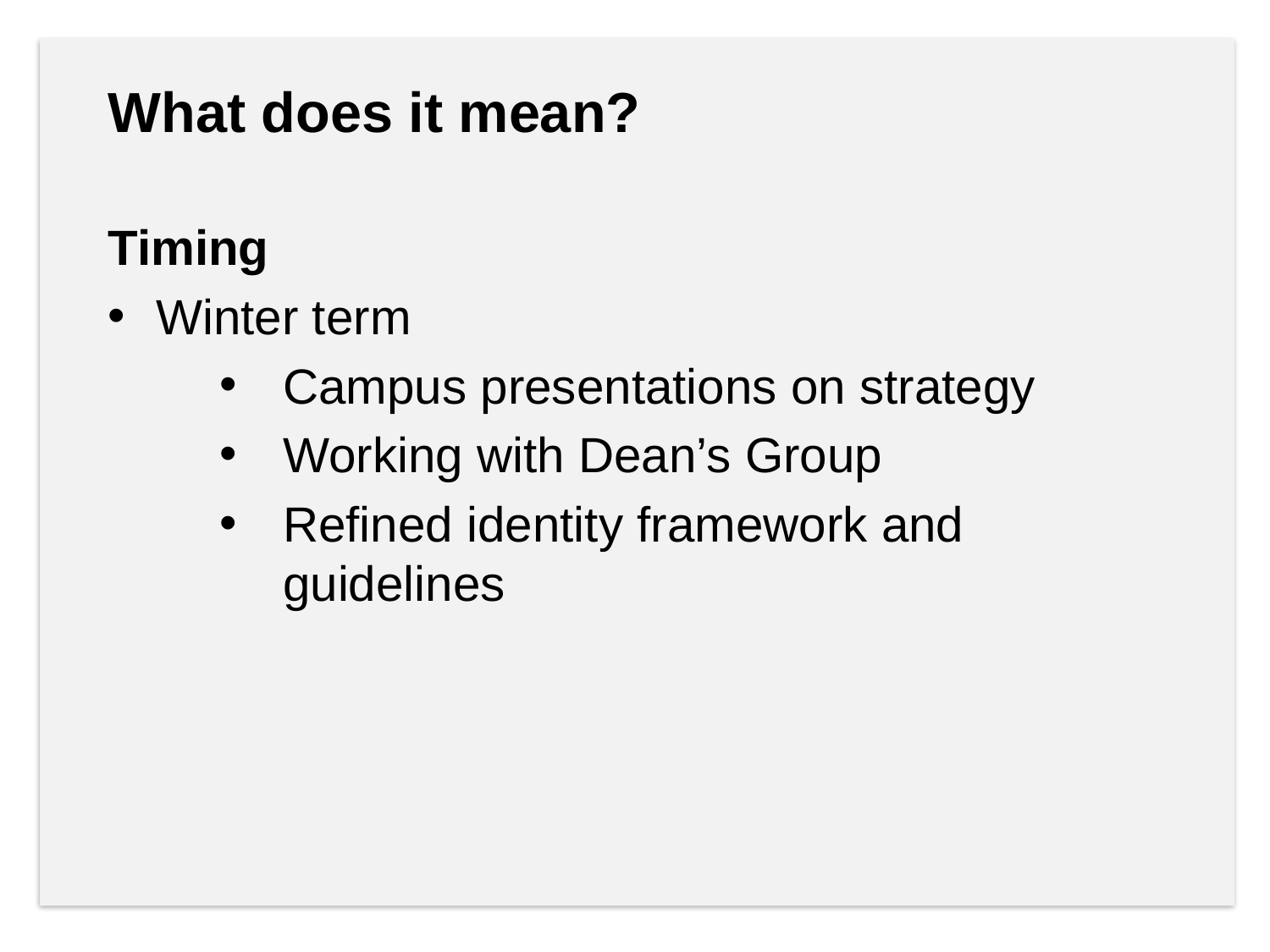

What does it mean?
Timing
Winter term
Campus presentations on strategy
Working with Dean’s Group
Refined identity framework and guidelines